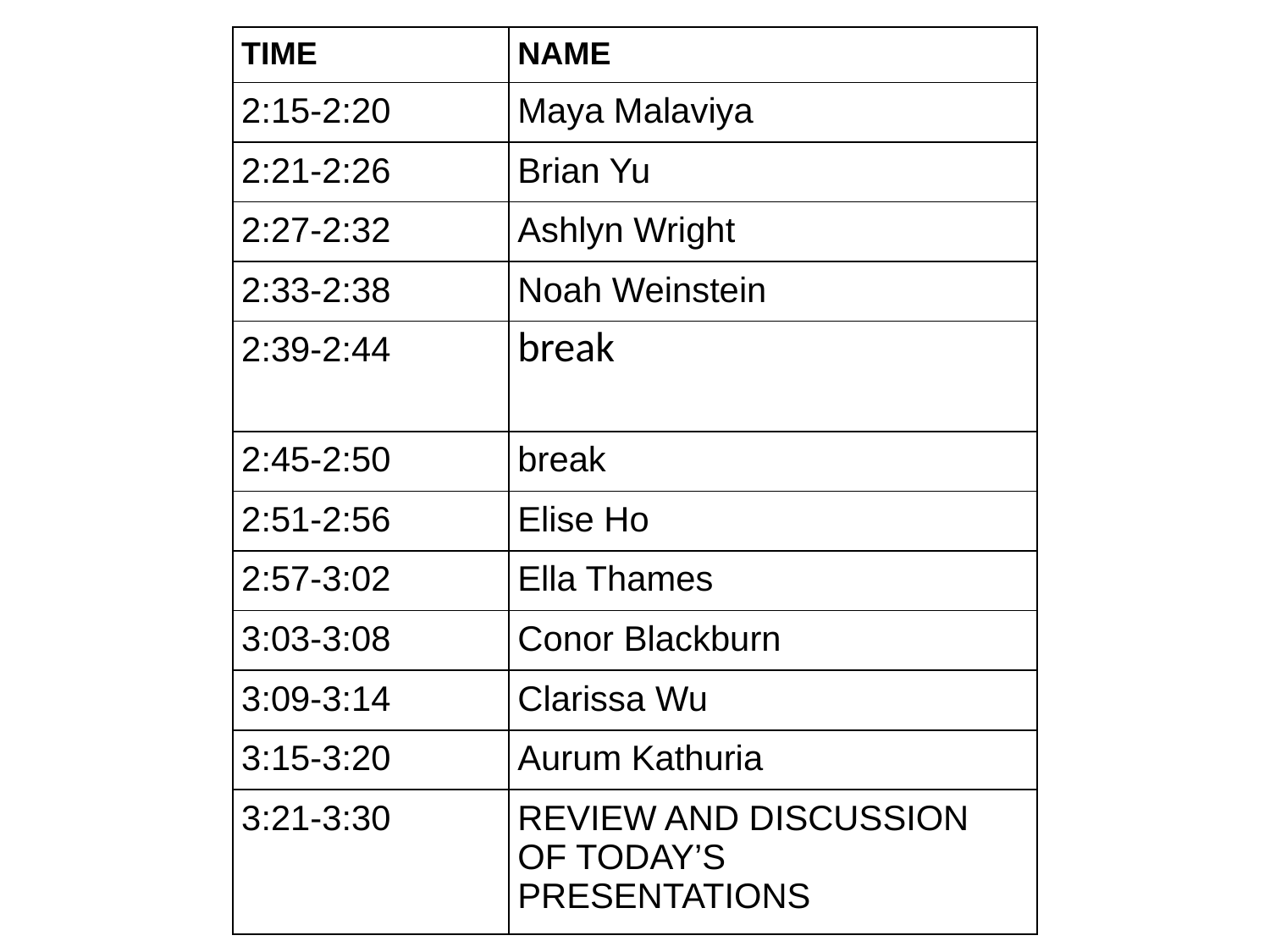

| TIME | NAME |
| --- | --- |
| 2:15-2:20 | Maya Malaviya |
| 2:21-2:26 | Brian Yu |
| 2:27-2:32 | Ashlyn Wright |
| 2:33-2:38 | Noah Weinstein |
| 2:39-2:44 | break |
| 2:45-2:50 | break |
| 2:51-2:56 | Elise Ho |
| 2:57-3:02 | Ella Thames |
| 3:03-3:08 | Conor Blackburn |
| 3:09-3:14 | Clarissa Wu |
| 3:15-3:20 | Aurum Kathuria |
| 3:21-3:30 | REVIEW AND DISCUSSION  OF TODAY’S PRESENTATIONS |